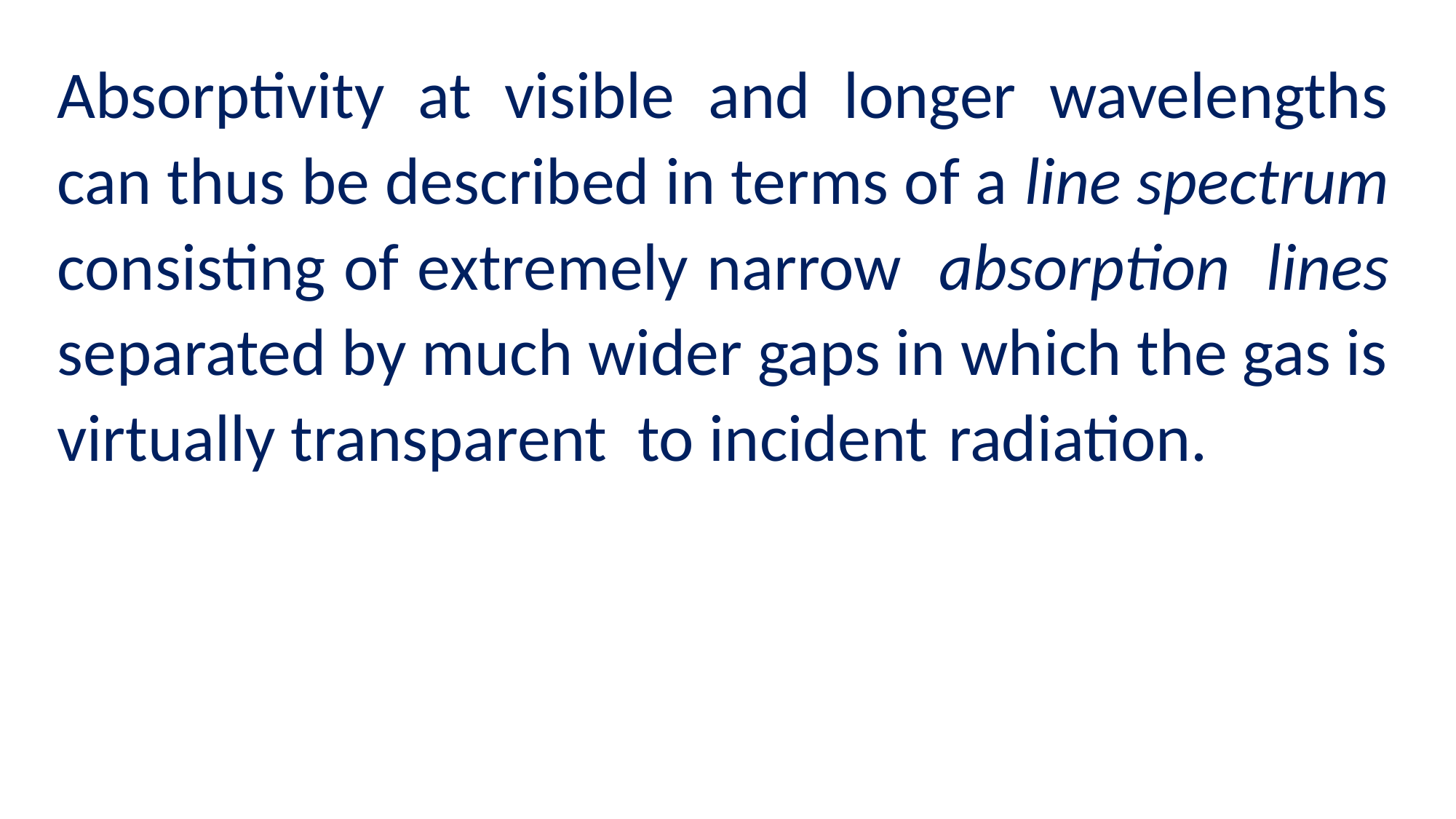

Absorptivity at visible and longer wavelengths can thus be described in terms of a line spectrum consist­ing of extremely narrow  absorption  lines separated by much wider gaps in which the gas is virtually transparent  to incident radiation.